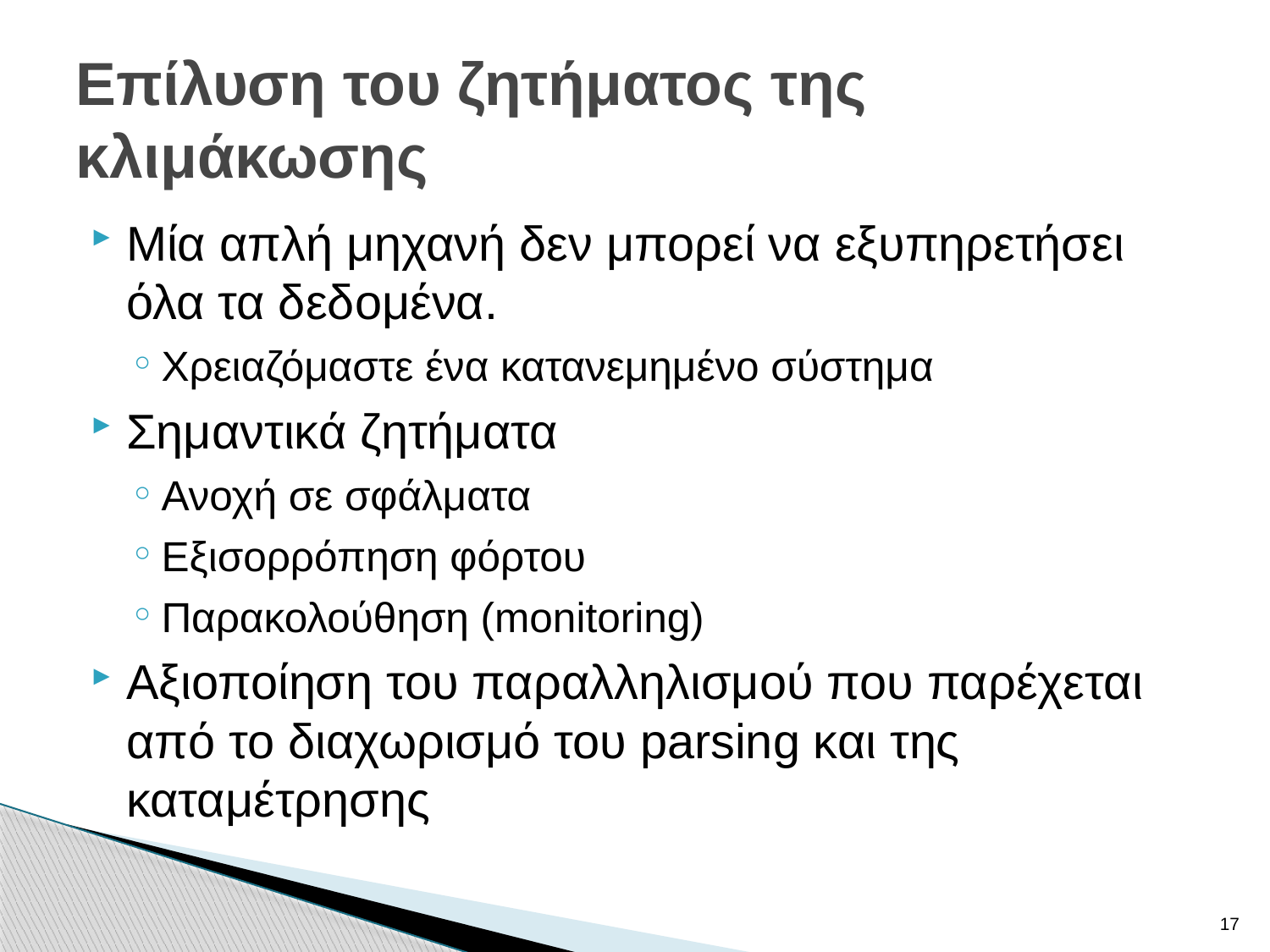

# Επίλυση του ζητήματος της κλιμάκωσης
Μία απλή μηχανή δεν μπορεί να εξυπηρετήσει όλα τα δεδομένα.
Χρειαζόμαστε ένα κατανεμημένο σύστημα
Σημαντικά ζητήματα
Ανοχή σε σφάλματα
Εξισορρόπηση φόρτου
Παρακολούθηση (monitoring)
Αξιοποίηση του παραλληλισμού που παρέχεται από το διαχωρισμό του parsing και της καταμέτρησης
17